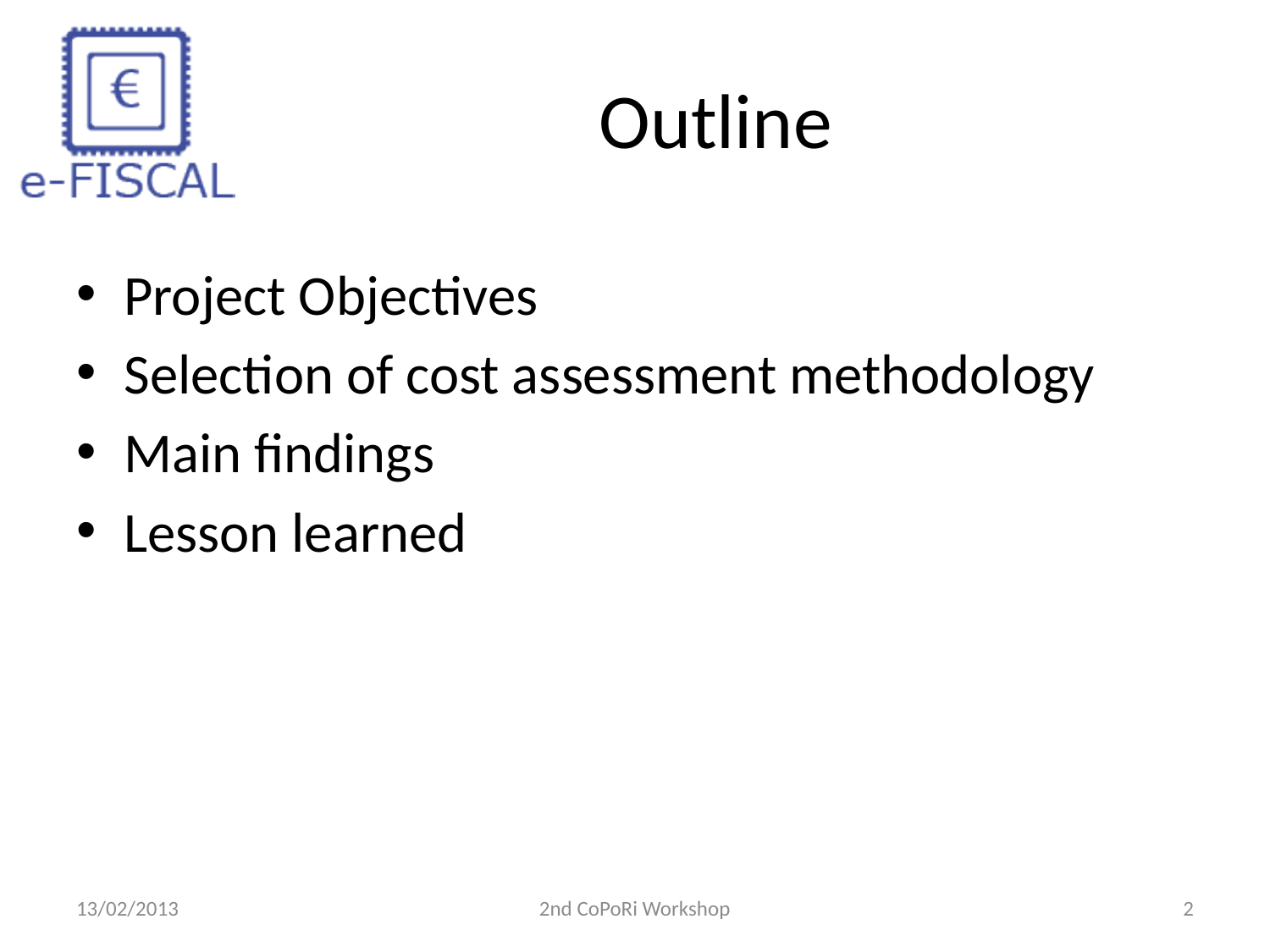

# Outline
Project Objectives
Selection of cost assessment methodology
Main findings
Lesson learned

13/02/2013
2nd CoPoRi Workshop
2